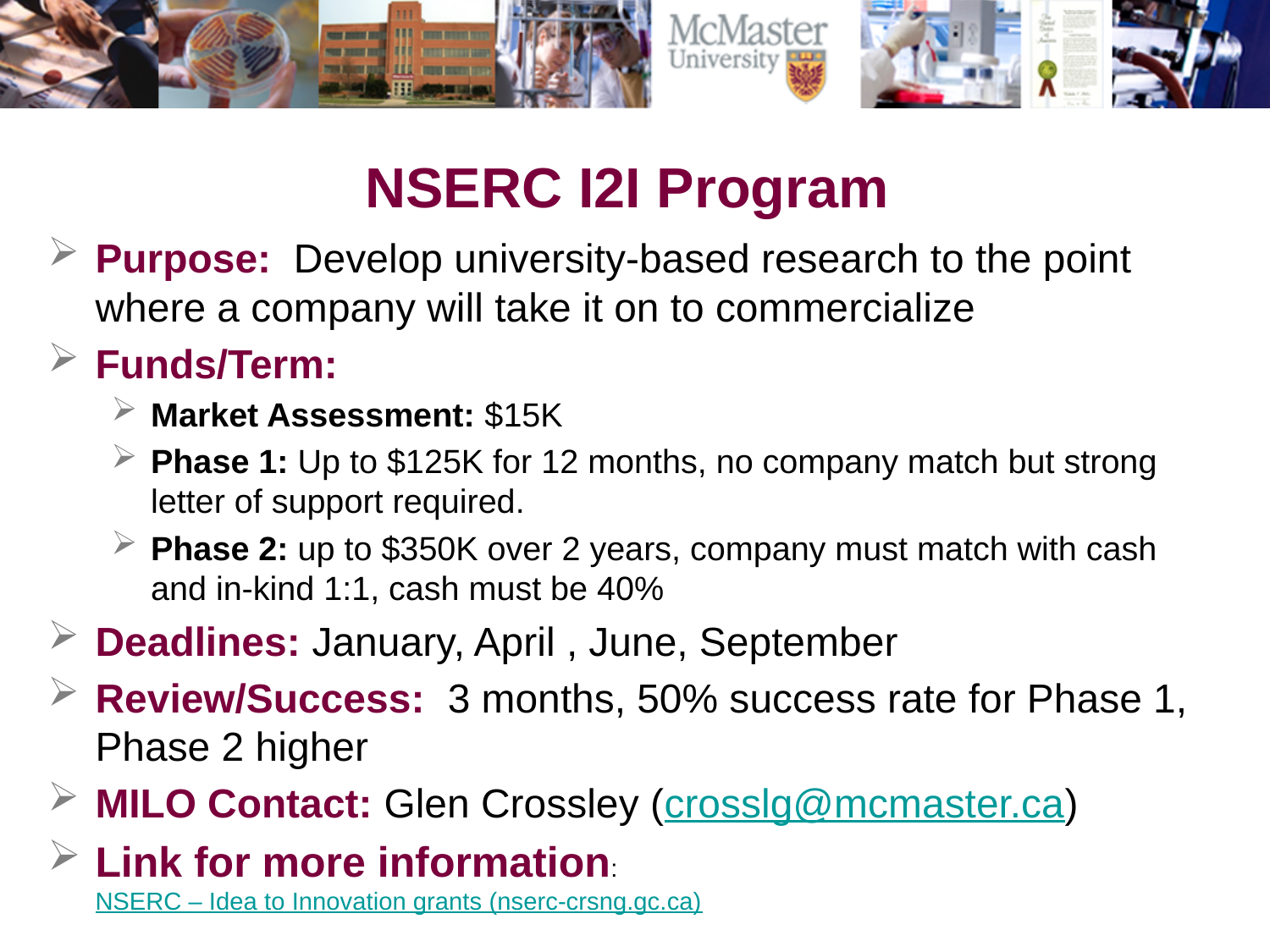

# NSERC I2I Program
Purpose:  Develop university-based research to the point where a company will take it on to commercialize
Funds/Term:
Market Assessment: $15K
Phase 1: Up to $125K for 12 months, no company match but strong letter of support required.
Phase 2: up to $350K over 2 years, company must match with cash and in-kind 1:1, cash must be 40%
Deadlines: January, April , June, September
Review/Success:  3 months, 50% success rate for Phase 1, Phase 2 higher
MILO Contact: Glen Crossley (crosslg@mcmaster.ca)
Link for more information: NSERC – Idea to Innovation grants (nserc-crsng.gc.ca)